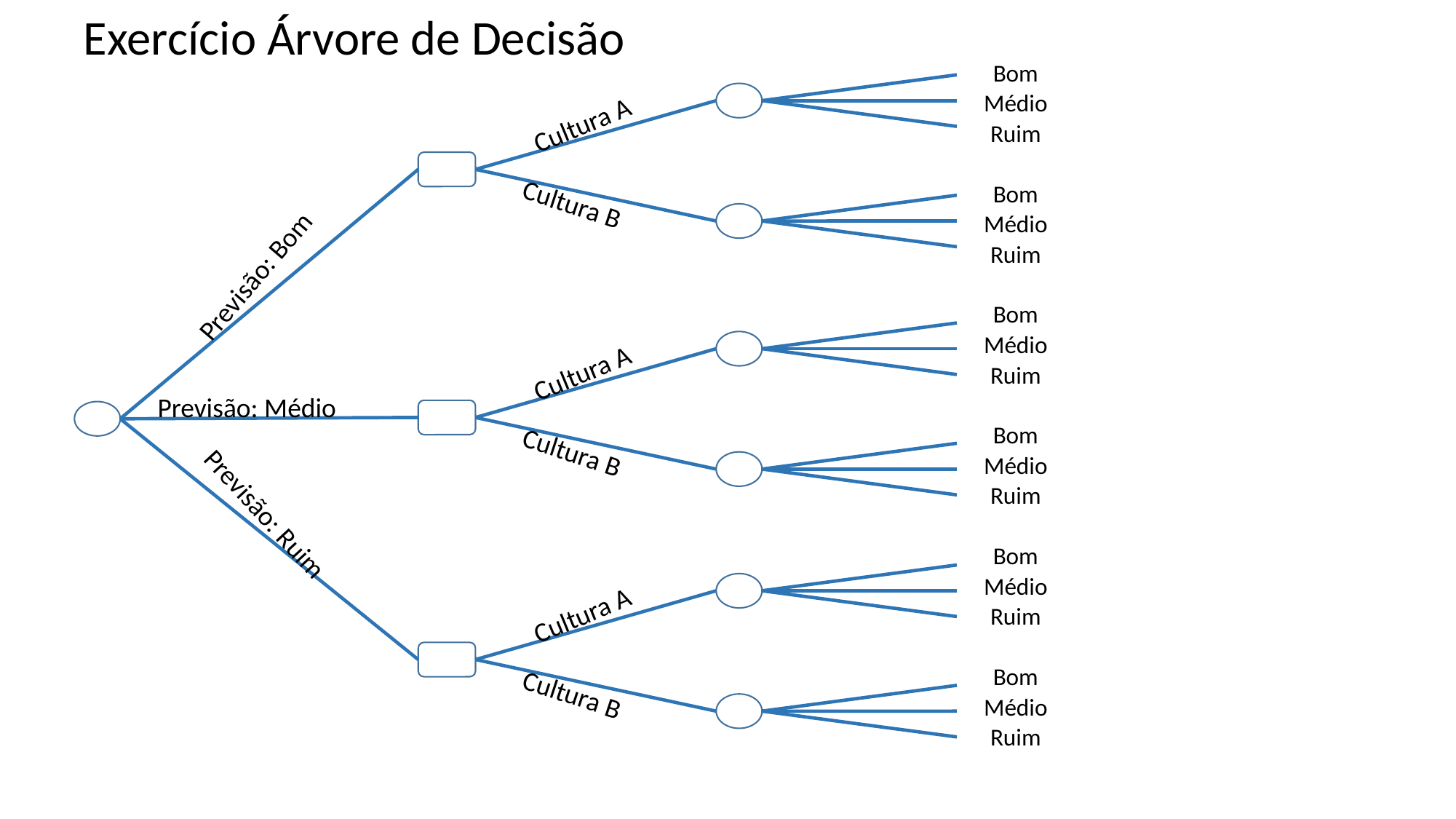

# Exercício Árvore de Decisão
|  |  |  |  |  | Bom |  |  |
| --- | --- | --- | --- | --- | --- | --- | --- |
|  |  |  |  |  | Médio |  |  |
|  |  |  |  |  | Ruim |  |  |
|  |  |  |  |  |  |  |  |
|  |  |  |  |  | Bom |  |  |
|  |  |  |  |  | Médio |  |  |
|  |  |  |  |  | Ruim |  |  |
|  |  |  |  |  |  |  |  |
|  |  |  |  |  | Bom |  |  |
|  |  |  |  |  | Médio |  |  |
|  |  |  |  |  | Ruim |  |  |
|  |  |  |  |  |  |  |  |
|  |  |  |  |  | Bom |  |  |
|  |  |  |  |  | Médio |  |  |
|  |  |  |  |  | Ruim |  |  |
|  |  |  |  |  |  |  |  |
|  |  |  |  |  | Bom |  |  |
|  |  |  |  |  | Médio |  |  |
|  |  |  |  |  | Ruim |  |  |
|  |  |  |  |  |  |  |  |
|  |  |  |  |  | Bom |  |  |
|  |  |  |  |  | Médio |  |  |
|  |  |  |  |  | Ruim |  |  |

Cultura A

Cultura B

Previsão: Bom

Cultura A
Previsão: Médio

Cultura B

Previsão: Ruim

Cultura A

Cultura B